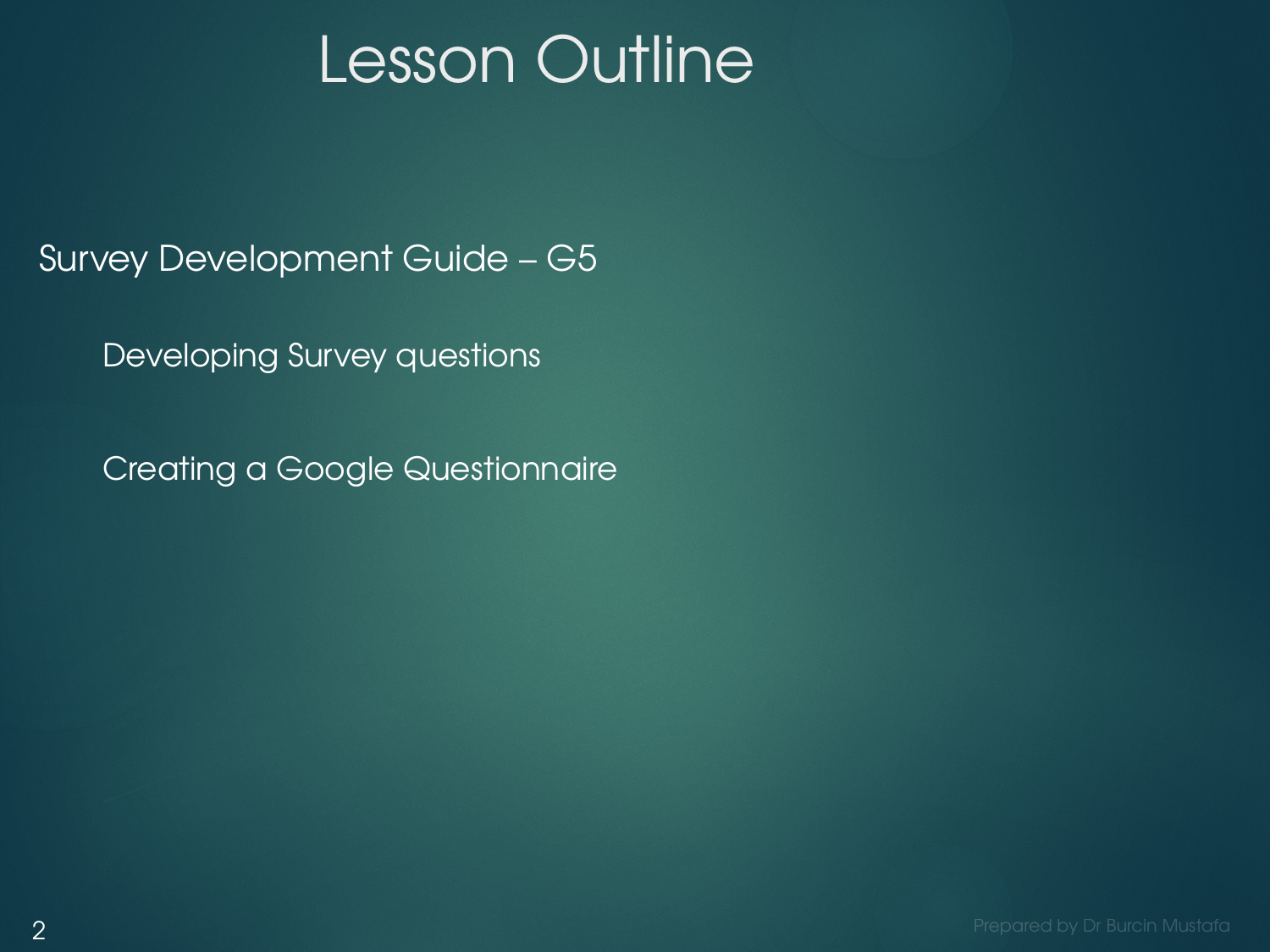

# Lesson Outline
Survey Development Guide – G5
Developing Survey questions
Creating a Google Questionnaire

2